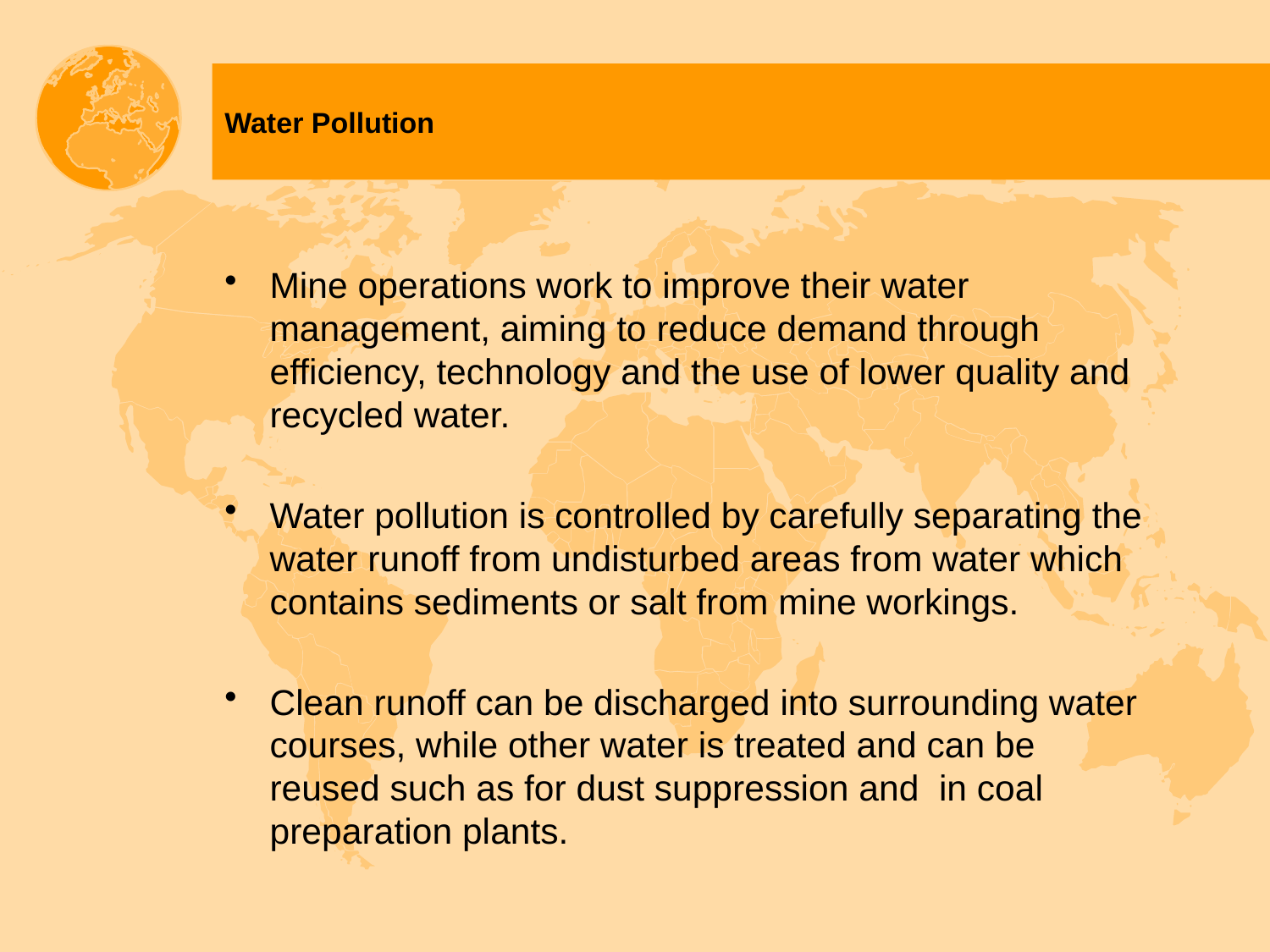

# Water Pollution

Mine operations work to improve their water management, aiming to reduce demand through efficiency, technology and the use of lower quality and recycled water.

Water pollution is controlled by carefully separating the water runoff from undisturbed areas from water which contains sediments or salt from mine workings.

Clean runoff can be discharged into surrounding water courses, while other water is treated and can be reused such as for dust suppression and  in coal preparation plants.